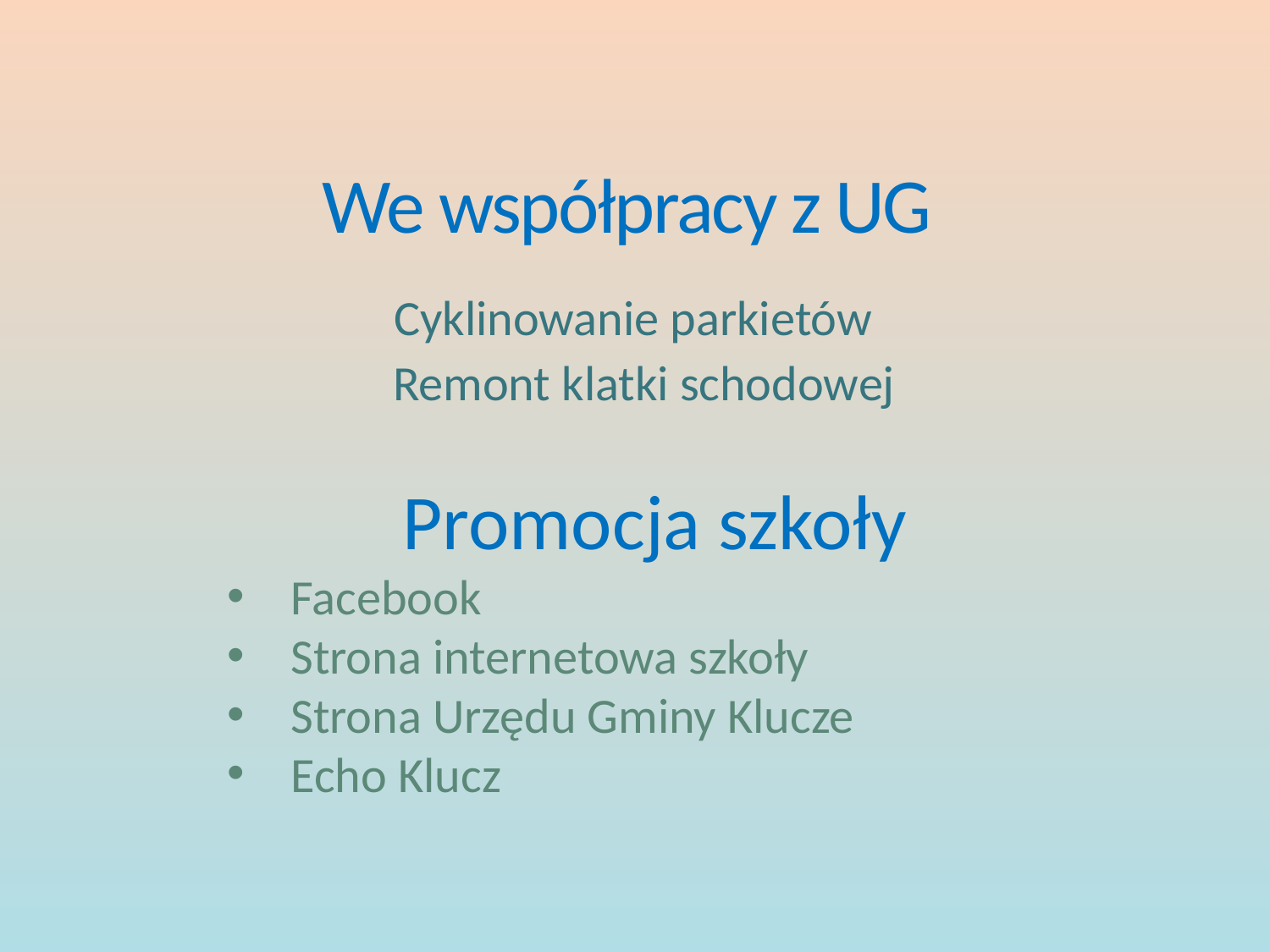

# We współpracy z UG
Cyklinowanie parkietów
  Remont klatki schodowej

Promocja szkoły
Facebook
Strona internetowa szkoły
Strona Urzędu Gminy Klucze
Echo Klucz